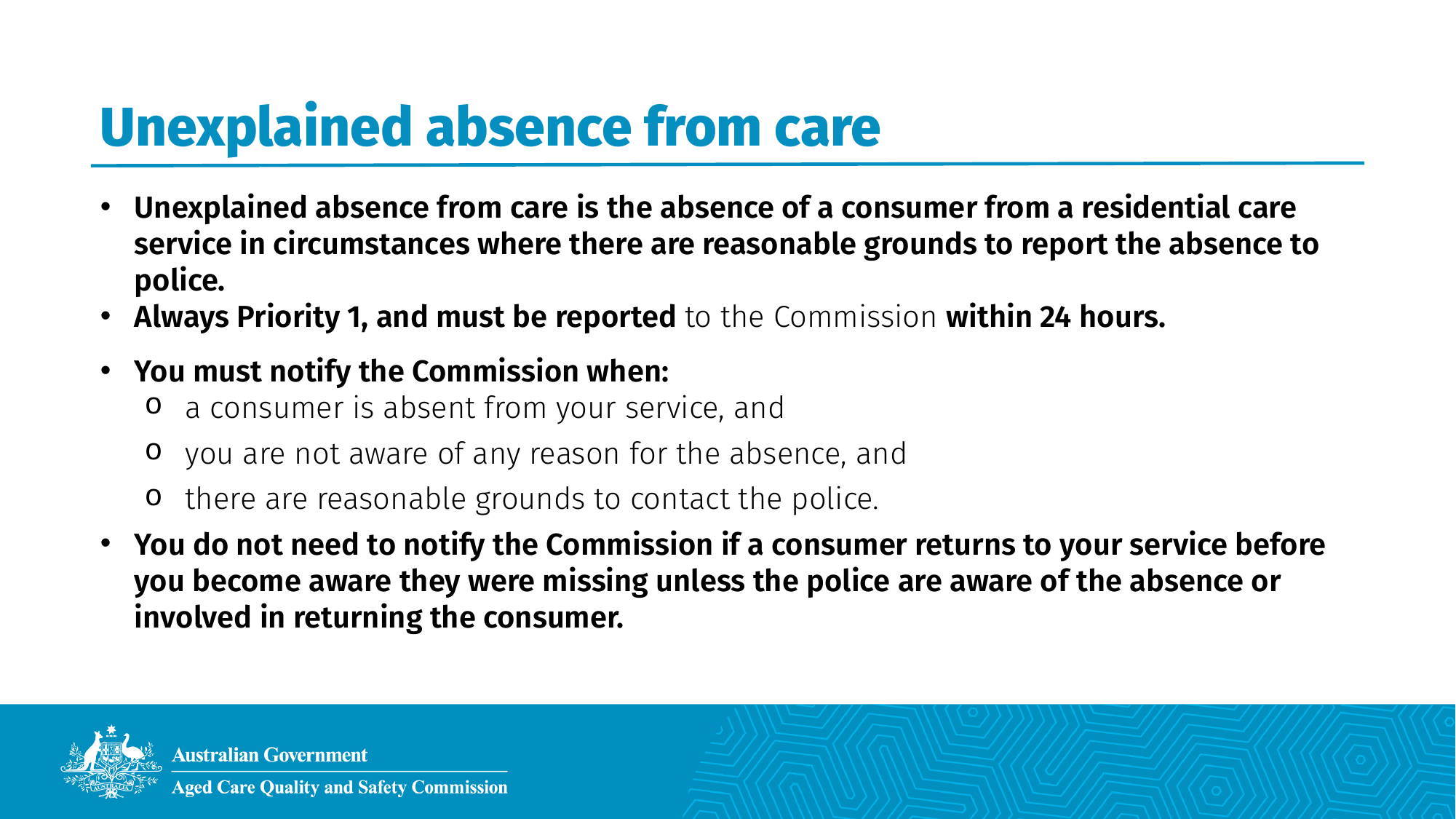

# Unexplained absence from care
Unexplained absence from care is the absence of a consumer from a residential care service in circumstances where there are reasonable grounds to report the absence to police.
Always Priority 1, and must be reported to the Commission within 24 hours.
You must notify the Commission when:
a consumer is absent from your service, and
you are not aware of any reason for the absence, and
there are reasonable grounds to contact the police.
You do not need to notify the Commission if a consumer returns to your service before you become aware they were missing unless the police are aware of the absence or involved in returning the consumer.